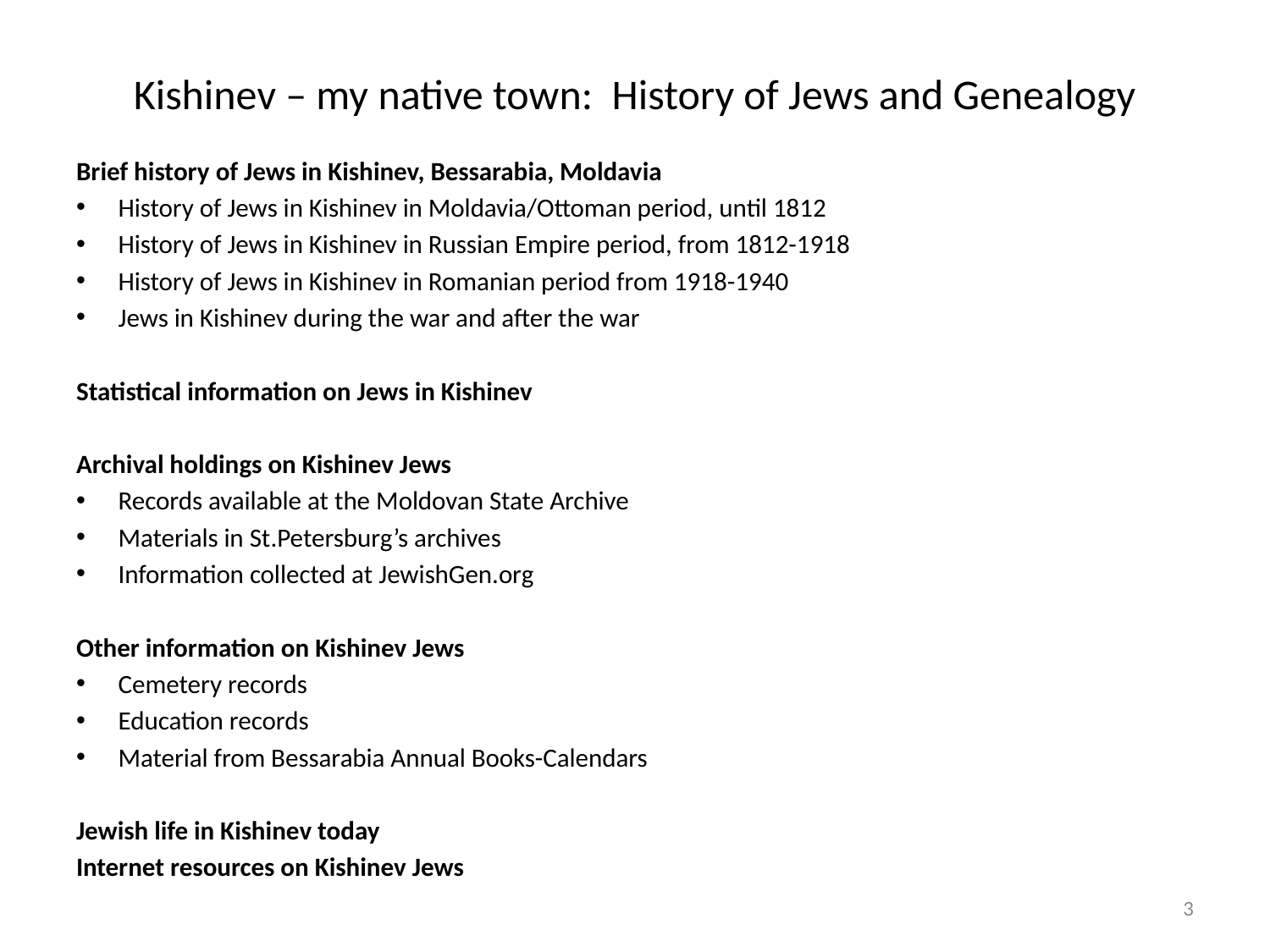

# Kishinev – my native town:  History of Jews and Genealogy
Brief history of Jews in Kishinev, Bessarabia, Moldavia
History of Jews in Kishinev in Moldavia/Ottoman period, until 1812
History of Jews in Kishinev in Russian Empire period, from 1812-1918
History of Jews in Kishinev in Romanian period from 1918-1940
Jews in Kishinev during the war and after the war

Statistical information on Jews in Kishinev

Archival holdings on Kishinev Jews
Records available at the Moldovan State Archive
Materials in St.Petersburg’s archives
Information collected at JewishGen.org

Other information on Kishinev Jews
Cemetery records
Education records
Material from Bessarabia Annual Books-Calendars

Jewish life in Kishinev today
Internet resources on Kishinev Jews

3